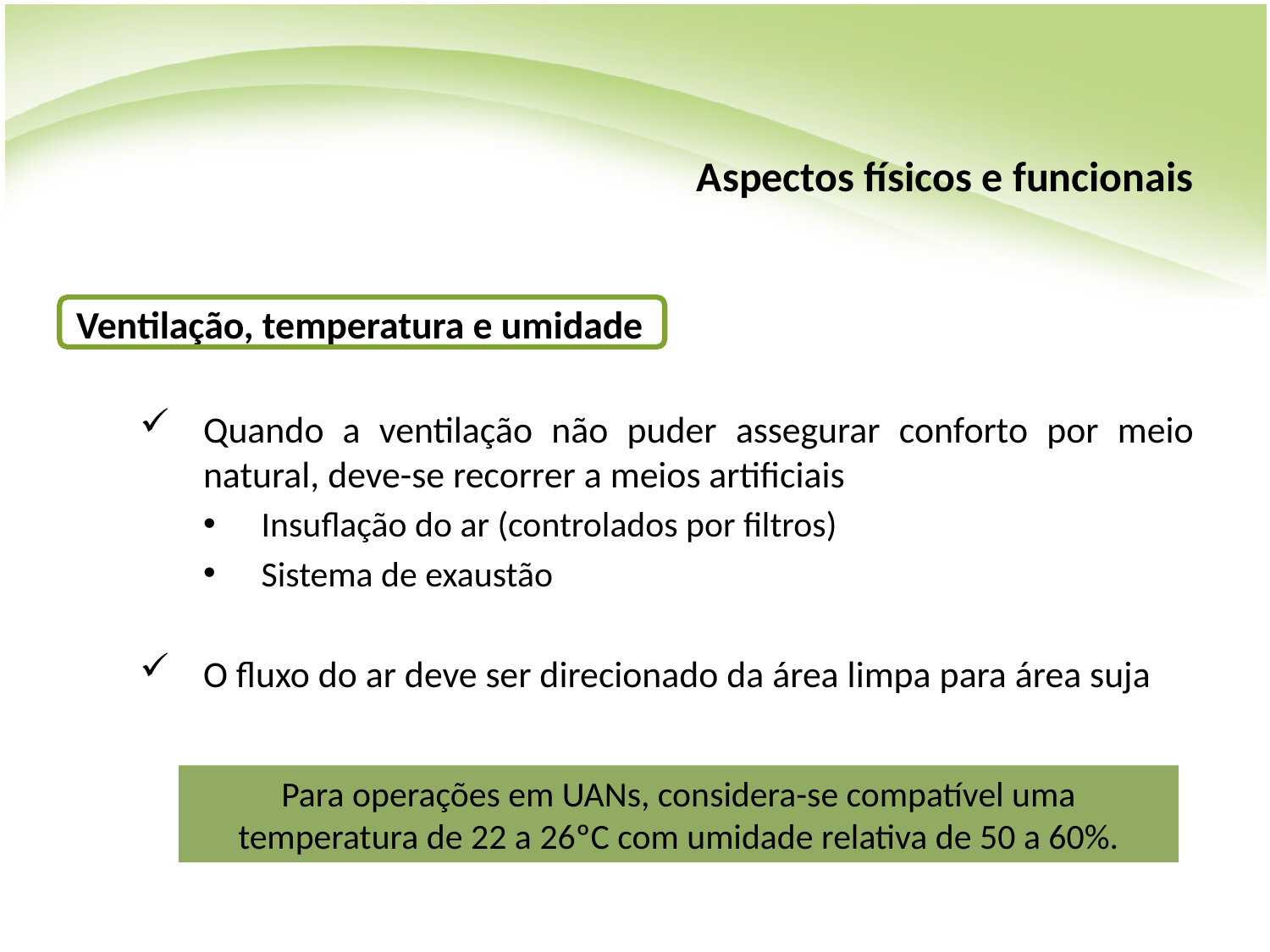

# Aspectos físicos e funcionais
Ventilação, temperatura e umidade

Quando a ventilação não puder assegurar conforto por meio natural, deve-se recorrer a meios artificiais
Insuflação do ar (controlados por filtros)
Sistema de exaustão

O fluxo do ar deve ser direcionado da área limpa para área suja

Para operações em UANs, considera-se compatível uma temperatura de 22 a 26ºC com umidade relativa de 50 a 60%.